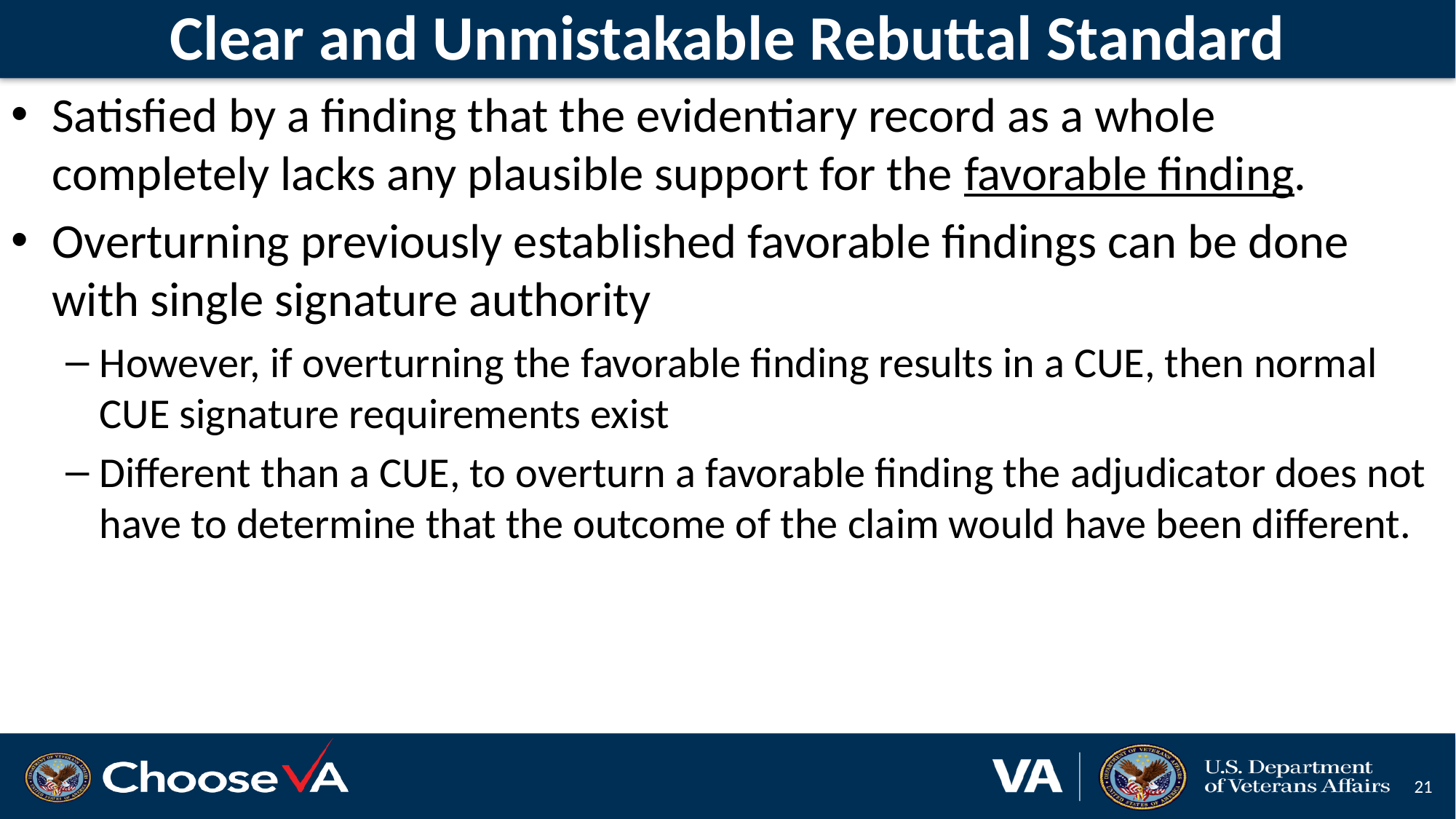

# Clear and Unmistakable Rebuttal Standard
Satisfied by a finding that the evidentiary record as a whole completely lacks any plausible support for the favorable finding.
Overturning previously established favorable findings can be done with single signature authority
However, if overturning the favorable finding results in a CUE, then normal CUE signature requirements exist
Different than a CUE, to overturn a favorable finding the adjudicator does not have to determine that the outcome of the claim would have been different.
21